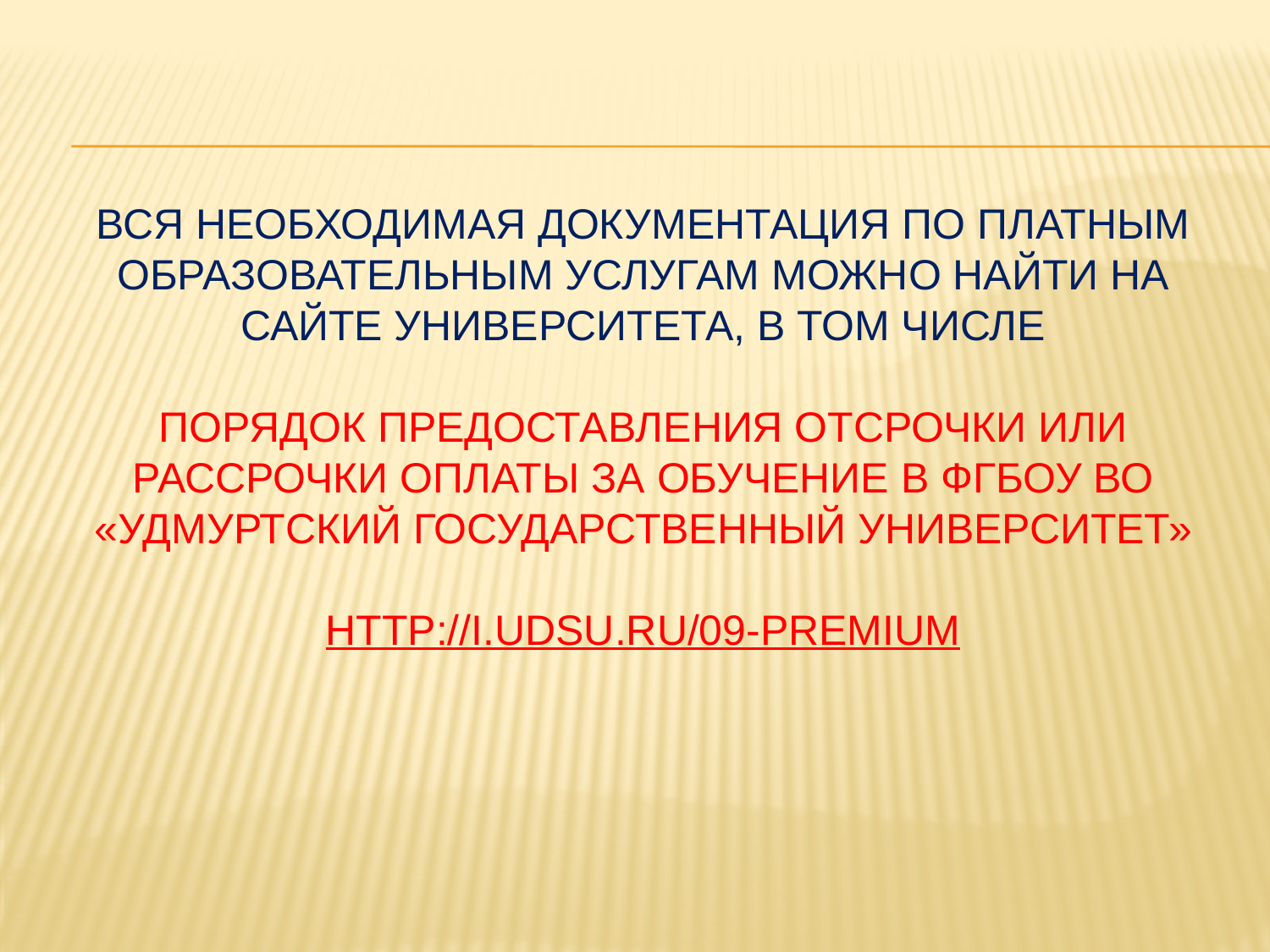

# Вся необходимая документация по платным образовательным услугам можно найти на сайте Университета, в том числе Порядок предоставления отсрочки или рассрочки оплаты за обучение в ФГБОУ ВО «Удмуртский государственный университет» http://i.udsu.ru/09-premium